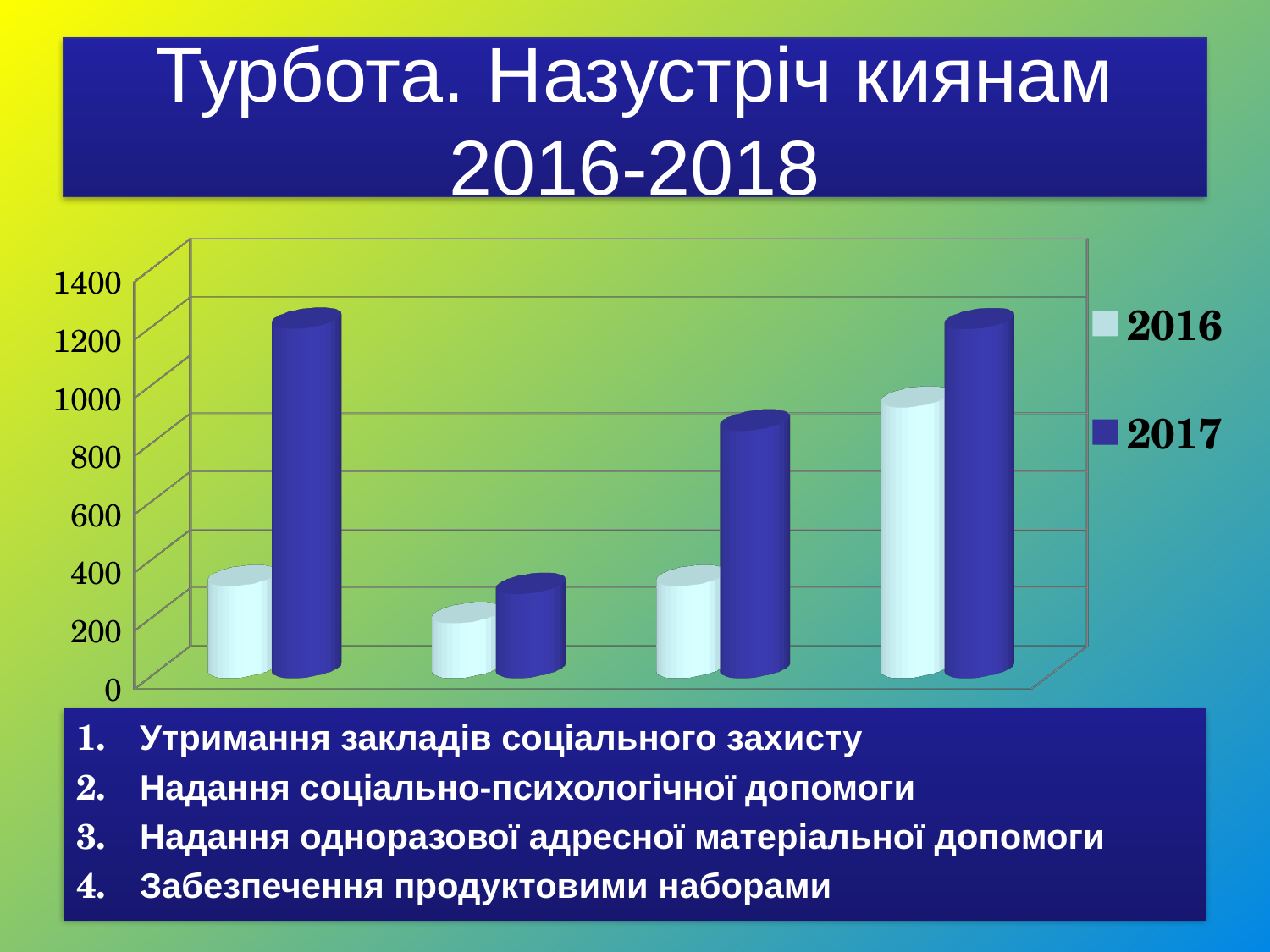

# Турбота. Назустріч киянам 2016-2018

[unsupported chart]

Утримання закладів соціального захисту
Надання соціально-психологічної допомоги
Надання одноразової адресної матеріальної допомоги
Забезпечення продуктовими наборами